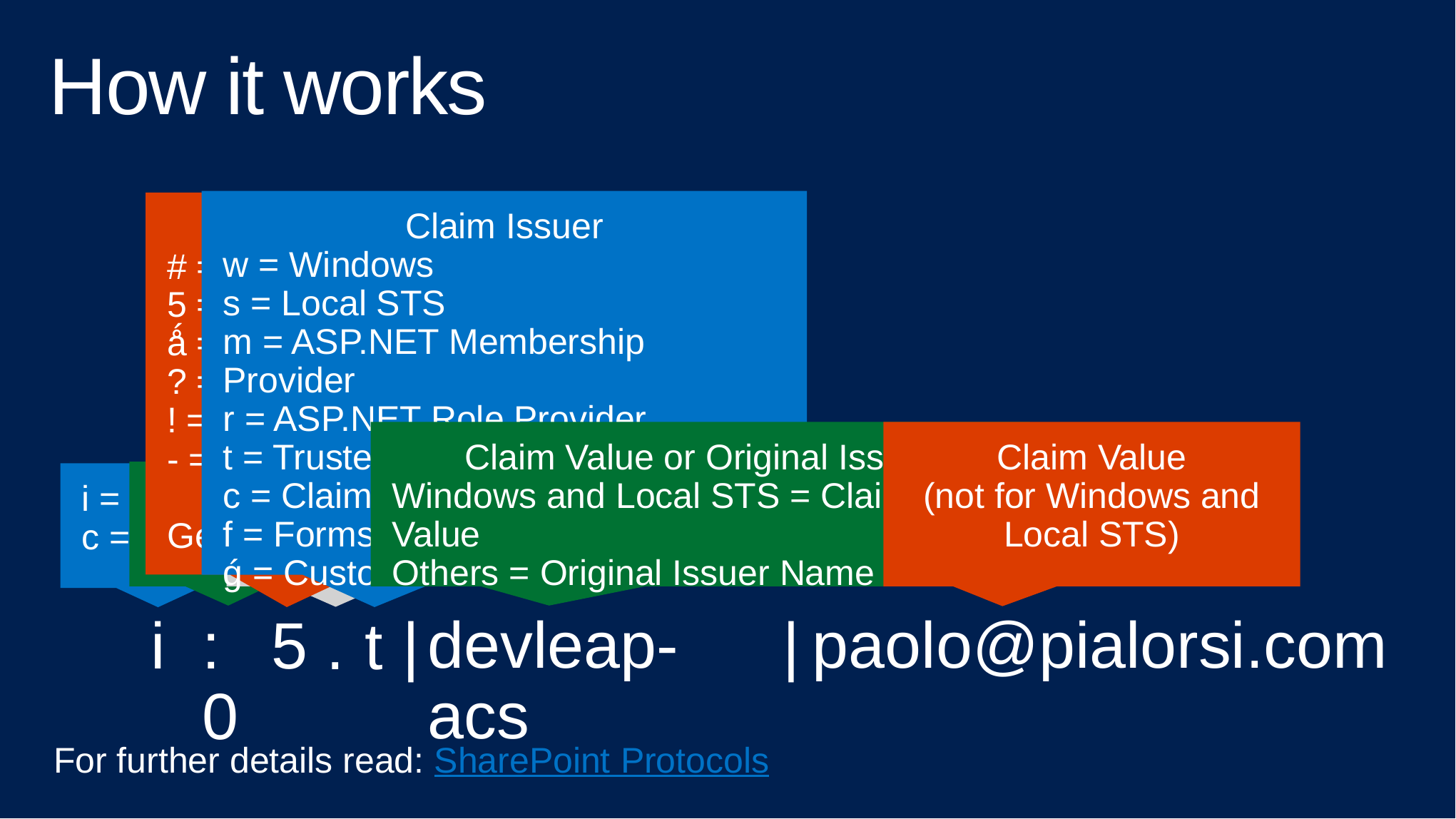

# How it works
Claim Issuer
w = Windows
s = Local STS
m = ASP.NET Membership Provider
r = ASP.NET Role Provider
t = Trusted Identity Provider
c = Claim Provider
f = Forms Authentication
ǵ = Custom Claims Provider

Claim Type
# = logon name
5 = email
ǻ = username
? = name identifier
! = identity provider
- = Role
Get-SPClaimTypeEncoding
Claim Value or Original Issuer
Windows and Local STS = Claim Value
Others = Original Issuer Name
Claim Value
(not for Windows and Local STS)

Claim Value Type
. = String
+ = RFC822 Name
: = Separator
0 = Reserved
i = Identity Claim
c = Other Claim
devleap-acs
paolo@pialorsi.com
|
i
:0
5
|
.
t
For further details read: SharePoint Protocols